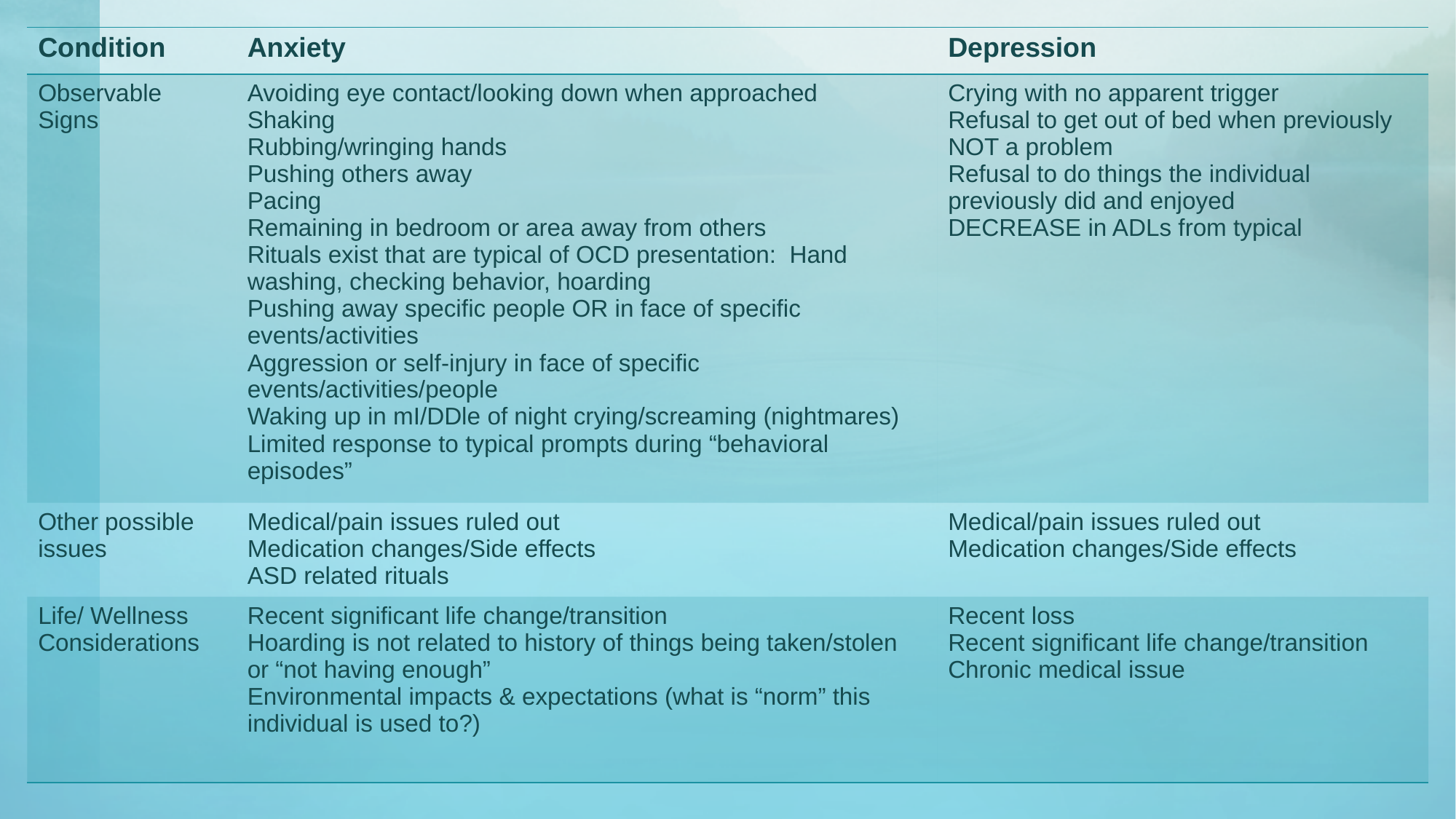

| Condition | Anxiety | Depression |
| --- | --- | --- |
| Observable Signs | Avoiding eye contact/looking down when approached Shaking Rubbing/wringing hands Pushing others away Pacing Remaining in bedroom or area away from others Rituals exist that are typical of OCD presentation: Hand washing, checking behavior, hoarding Pushing away specific people OR in face of specific events/activities Aggression or self-injury in face of specific events/activities/people Waking up in mI/DDle of night crying/screaming (nightmares) Limited response to typical prompts during “behavioral episodes” | Crying with no apparent trigger Refusal to get out of bed when previously NOT a problem Refusal to do things the individual previously did and enjoyed DECREASE in ADLs from typical |
| Other possible issues | Medical/pain issues ruled out Medication changes/Side effects ASD related rituals | Medical/pain issues ruled out Medication changes/Side effects |
| Life/ Wellness Considerations | Recent significant life change/transition Hoarding is not related to history of things being taken/stolen or “not having enough” Environmental impacts & expectations (what is “norm” this individual is used to?) | Recent loss Recent significant life change/transition Chronic medical issue |